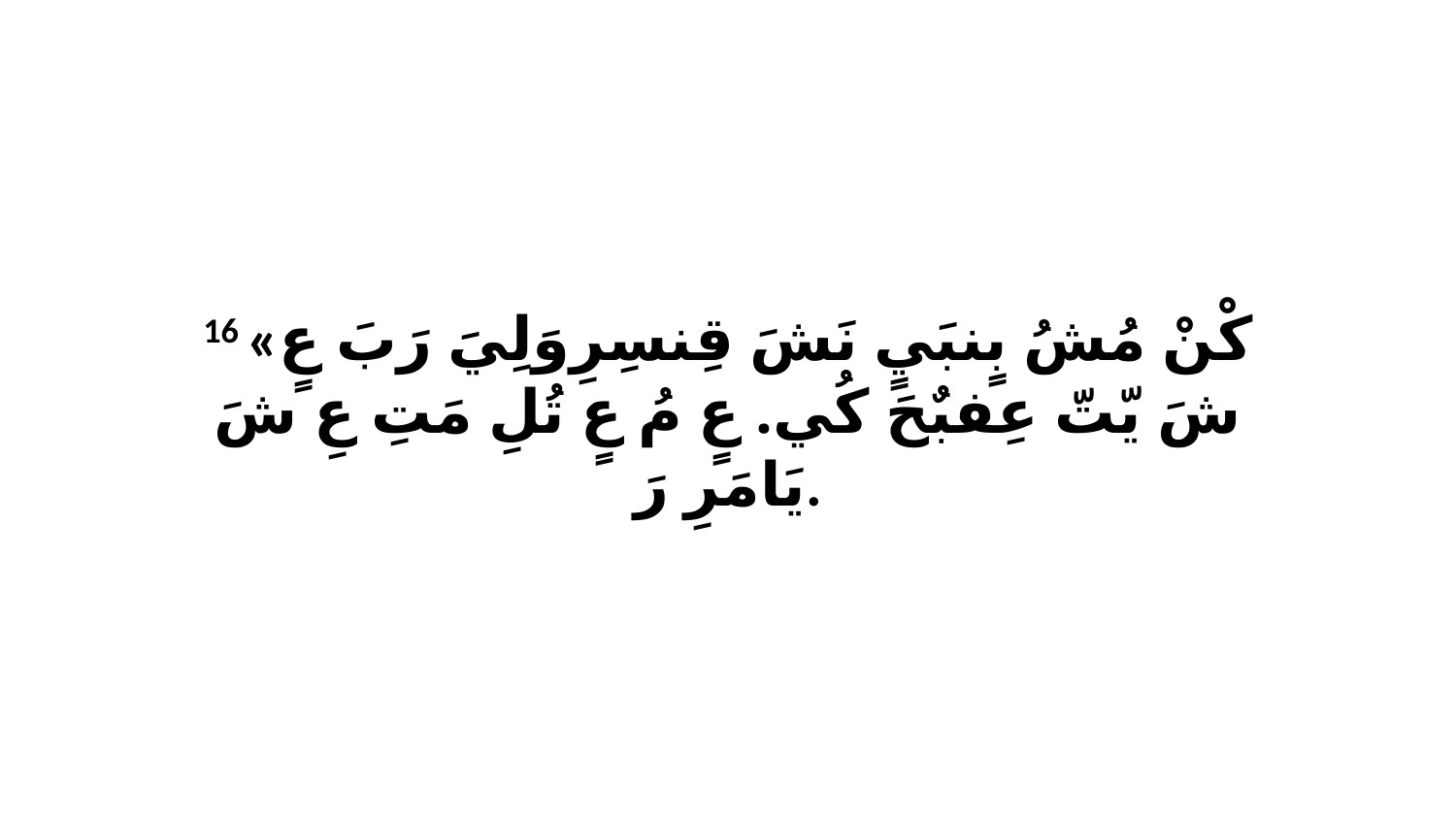

16 «كْنْ مُشُ بٍنبَيٍ نَشَ قِنسِرِوَلِيَ رَبَ عٍ شَ يّتّ عِفبٌحَ كُي. عٍ مُ عٍ تُلِ مَتِ عِ شَ يَامَرِ رَ.